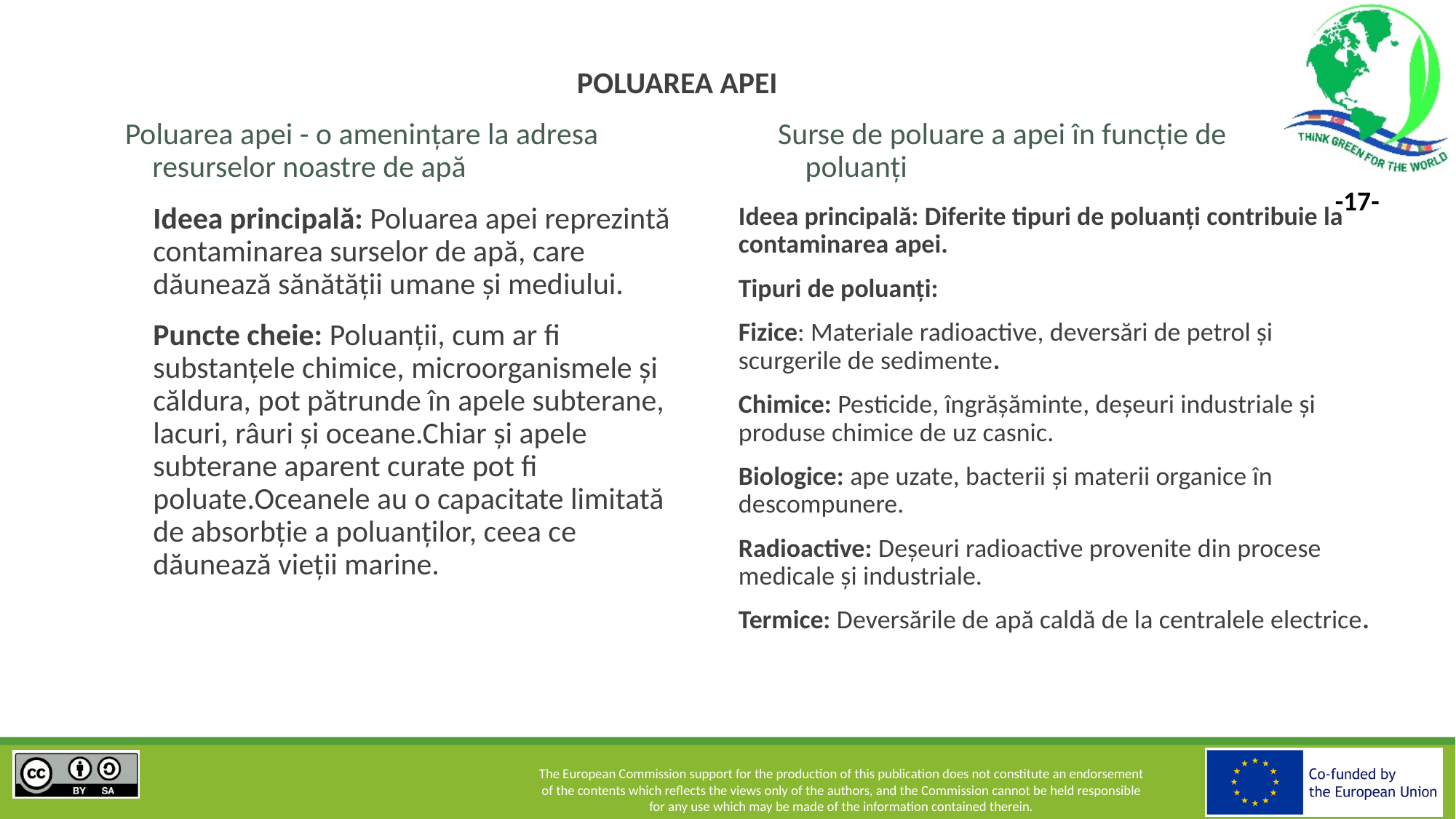

# POLUAREA APEI
Poluarea apei - o amenințare la adresa resurselor noastre de apă
Surse de poluare a apei în funcție de poluanți
Ideea principală: Poluarea apei reprezintă contaminarea surselor de apă, care dăunează sănătății umane și mediului.
Puncte cheie: Poluanții, cum ar fi substanțele chimice, microorganismele și căldura, pot pătrunde în apele subterane, lacuri, râuri și oceane.Chiar și apele subterane aparent curate pot fi poluate.Oceanele au o capacitate limitată de absorbție a poluanților, ceea ce dăunează vieții marine.

Ideea principală: Diferite tipuri de poluanți contribuie la contaminarea apei.
Tipuri de poluanți:
Fizice: Materiale radioactive, deversări de petrol și scurgerile de sedimente.
Chimice: Pesticide, îngrășăminte, deșeuri industriale și produse chimice de uz casnic.
Biologice: ape uzate, bacterii și materii organice în descompunere.
Radioactive: Deșeuri radioactive provenite din procese medicale și industriale.
Termice: Deversările de apă caldă de la centralele electrice.